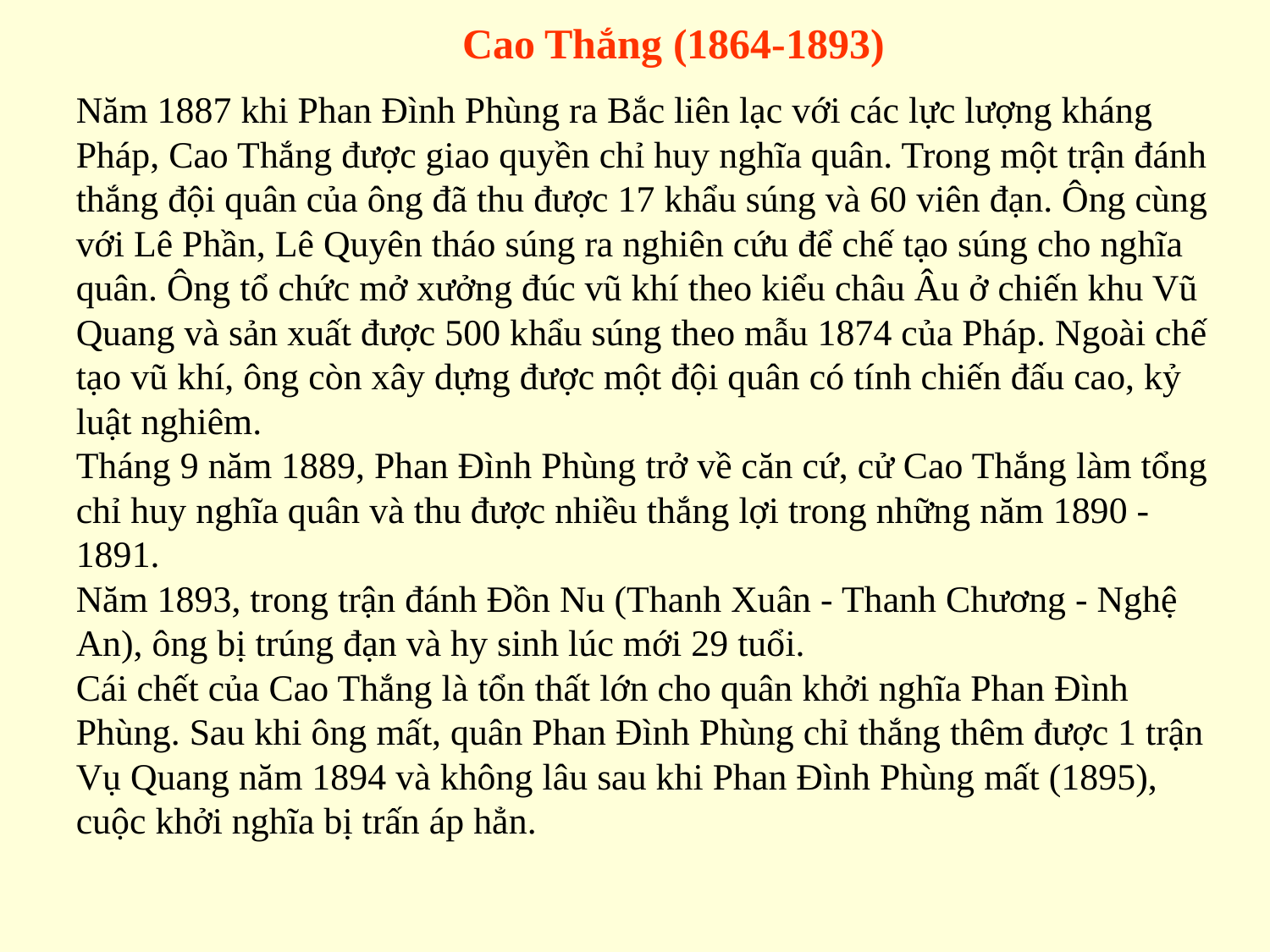

Cao Thắng (1864-1893)
Năm 1887 khi Phan Đình Phùng ra Bắc liên lạc với các lực lượng kháng Pháp, Cao Thắng được giao quyền chỉ huy nghĩa quân. Trong một trận đánh thắng đội quân của ông đã thu được 17 khẩu súng và 60 viên đạn. Ông cùng với Lê Phần, Lê Quyên tháo súng ra nghiên cứu để chế tạo súng cho nghĩa quân. Ông tổ chức mở xưởng đúc vũ khí theo kiểu châu Âu ở chiến khu Vũ Quang và sản xuất được 500 khẩu súng theo mẫu 1874 của Pháp. Ngoài chế tạo vũ khí, ông còn xây dựng được một đội quân có tính chiến đấu cao, kỷ luật nghiêm.
Tháng 9 năm 1889, Phan Đình Phùng trở về căn cứ, cử Cao Thắng làm tổng chỉ huy nghĩa quân và thu được nhiều thắng lợi trong những năm 1890 - 1891.
Năm 1893, trong trận đánh Đồn Nu (Thanh Xuân - Thanh Chương - Nghệ An), ông bị trúng đạn và hy sinh lúc mới 29 tuổi.
Cái chết của Cao Thắng là tổn thất lớn cho quân khởi nghĩa Phan Đình Phùng. Sau khi ông mất, quân Phan Đình Phùng chỉ thắng thêm được 1 trận Vụ Quang năm 1894 và không lâu sau khi Phan Đình Phùng mất (1895), cuộc khởi nghĩa bị trấn áp hẳn.